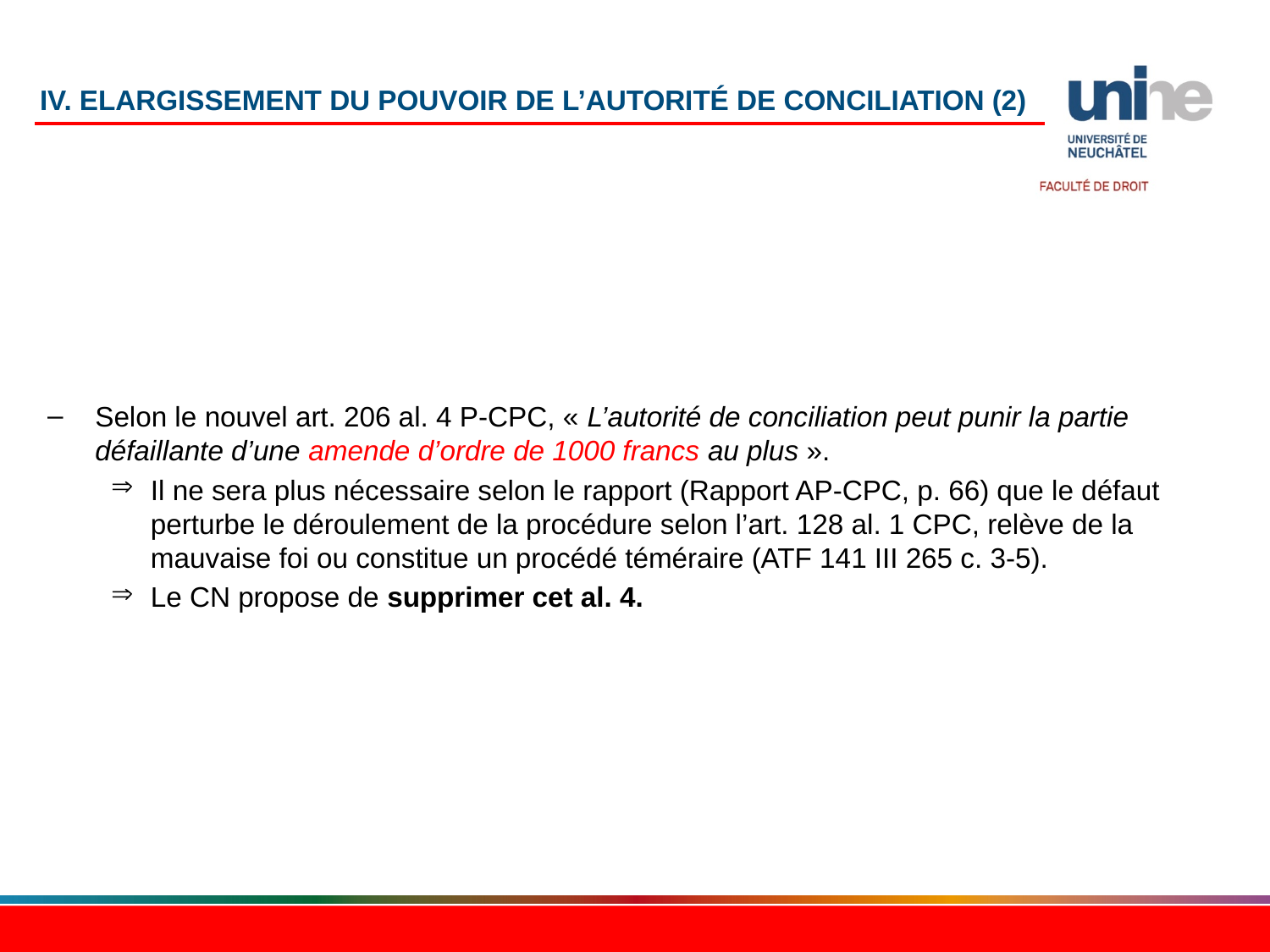

# IV. Elargissement du pouvoir de l’autorité de conciliation (2)

Selon le nouvel art. 206 al. 4 P-CPC, « L’autorité de conciliation peut punir la partie défaillante d’une amende d’ordre de 1000 francs au plus ».
Il ne sera plus nécessaire selon le rapport (Rapport AP-CPC, p. 66) que le défaut perturbe le déroulement de la procédure selon l’art. 128 al. 1 CPC, relève de la mauvaise foi ou constitue un procédé téméraire (ATF 141 III 265 c. 3-5).
Le CN propose de supprimer cet al. 4.